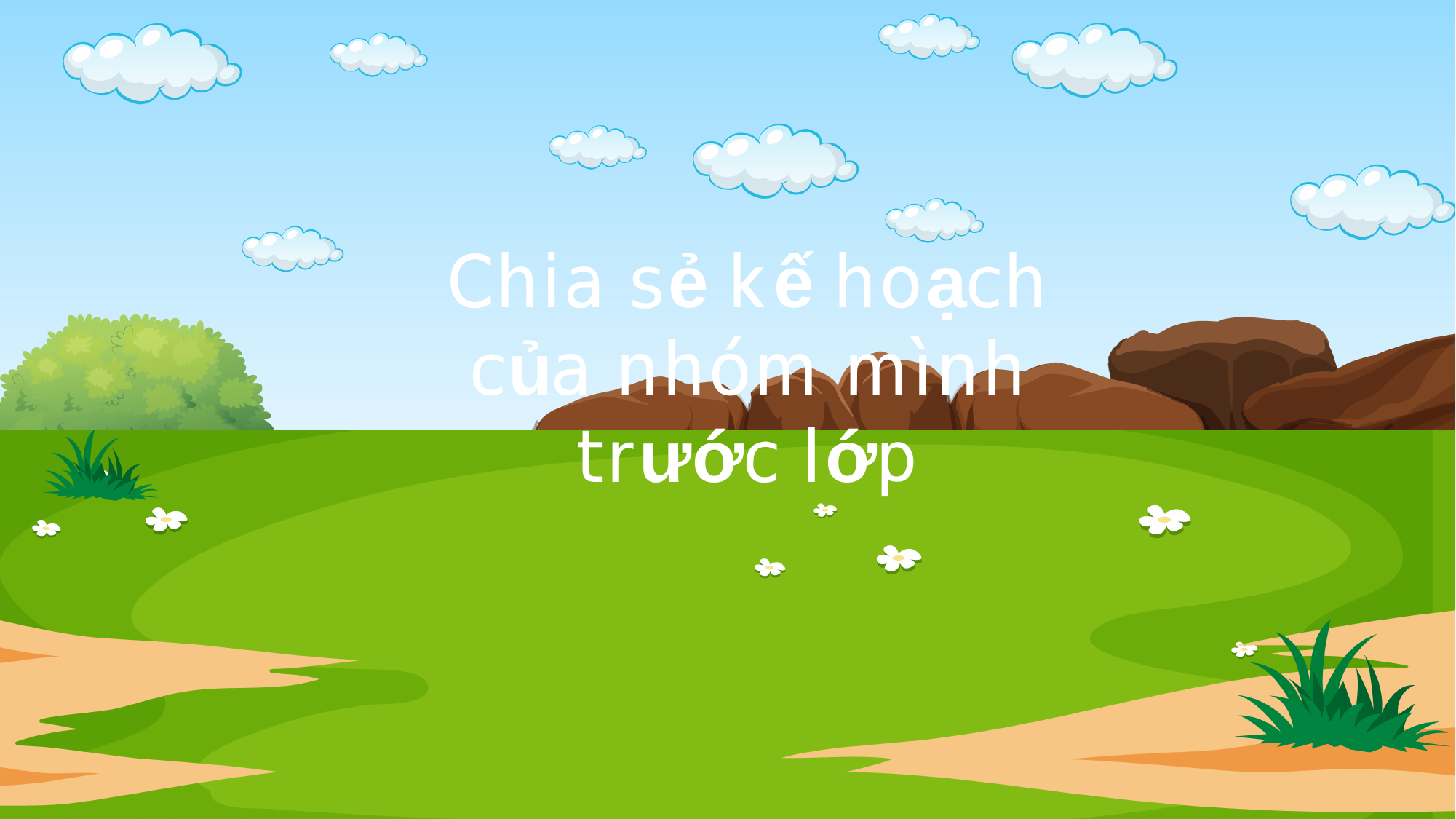

Chia sẻ kế hoạch của nhóm mình trước lớp